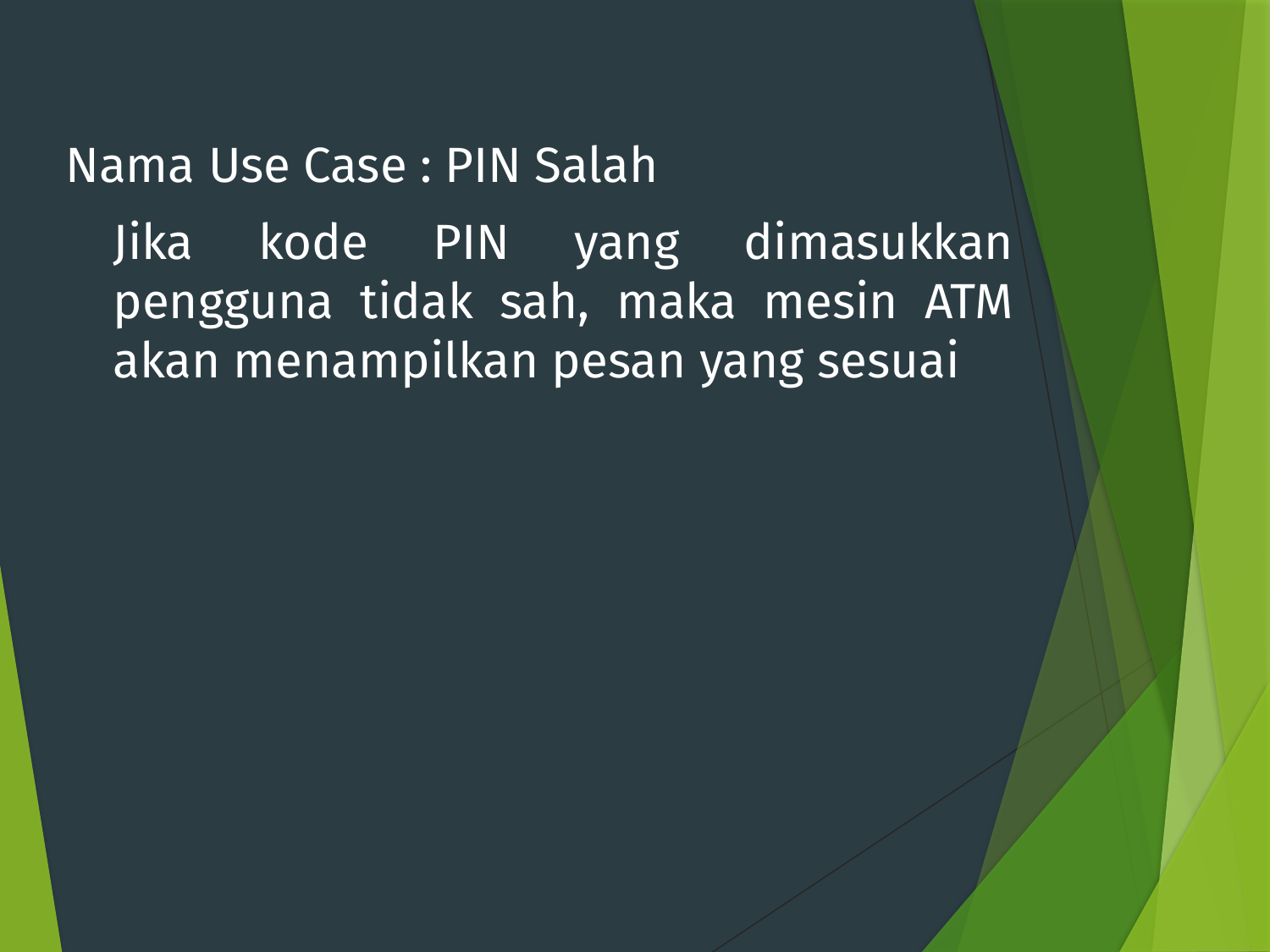

Nama Use Case : PIN Salah
	Jika kode PIN yang dimasukkan pengguna tidak sah, maka mesin ATM akan menampilkan pesan yang sesuai